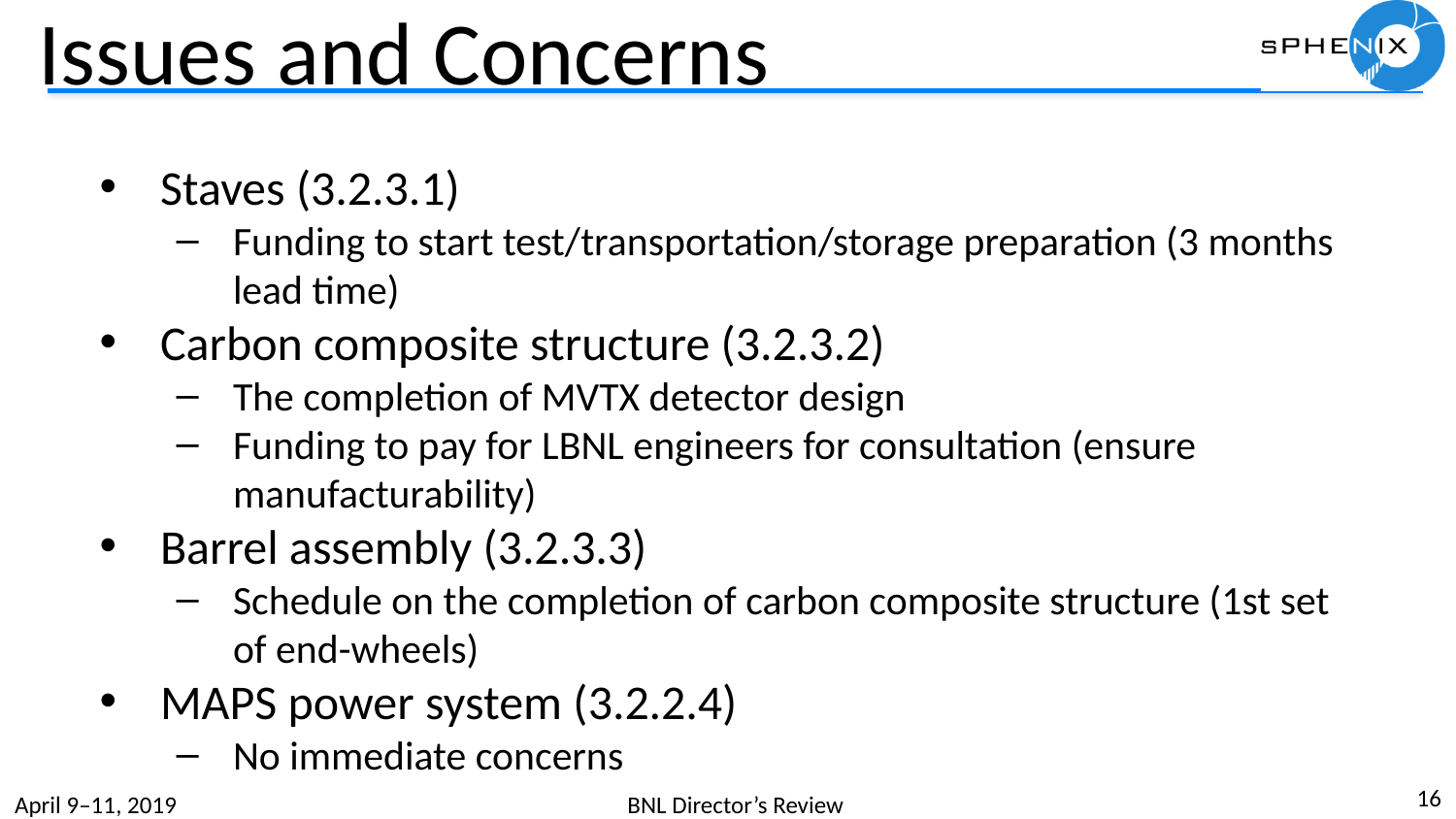

# Issues and Concerns
Staves (3.2.3.1)
Funding to start test/transportation/storage preparation (3 months lead time)
Carbon composite structure (3.2.3.2)
The completion of MVTX detector design
Funding to pay for LBNL engineers for consultation (ensure manufacturability)
Barrel assembly (3.2.3.3)
Schedule on the completion of carbon composite structure (1st set of end-wheels)
MAPS power system (3.2.2.4)
No immediate concerns
16